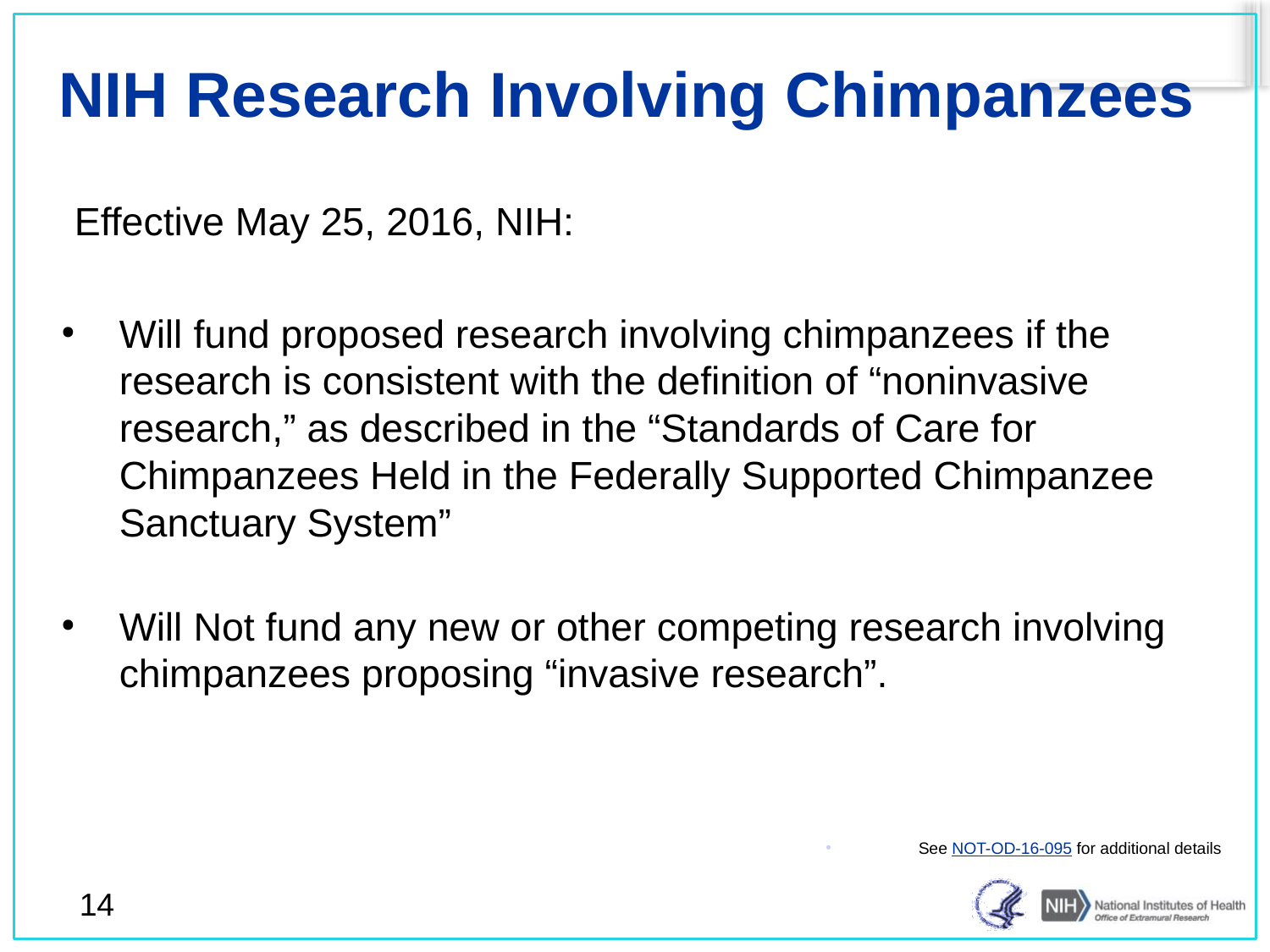

# NIH Research Involving Chimpanzees
Effective May 25, 2016, NIH:

Will fund proposed research involving chimpanzees if the research is consistent with the definition of “noninvasive research,” as described in the “Standards of Care for Chimpanzees Held in the Federally Supported Chimpanzee Sanctuary System”

Will Not fund any new or other competing research involving chimpanzees proposing “invasive research”.

See NOT-OD-16-095 for additional details

14